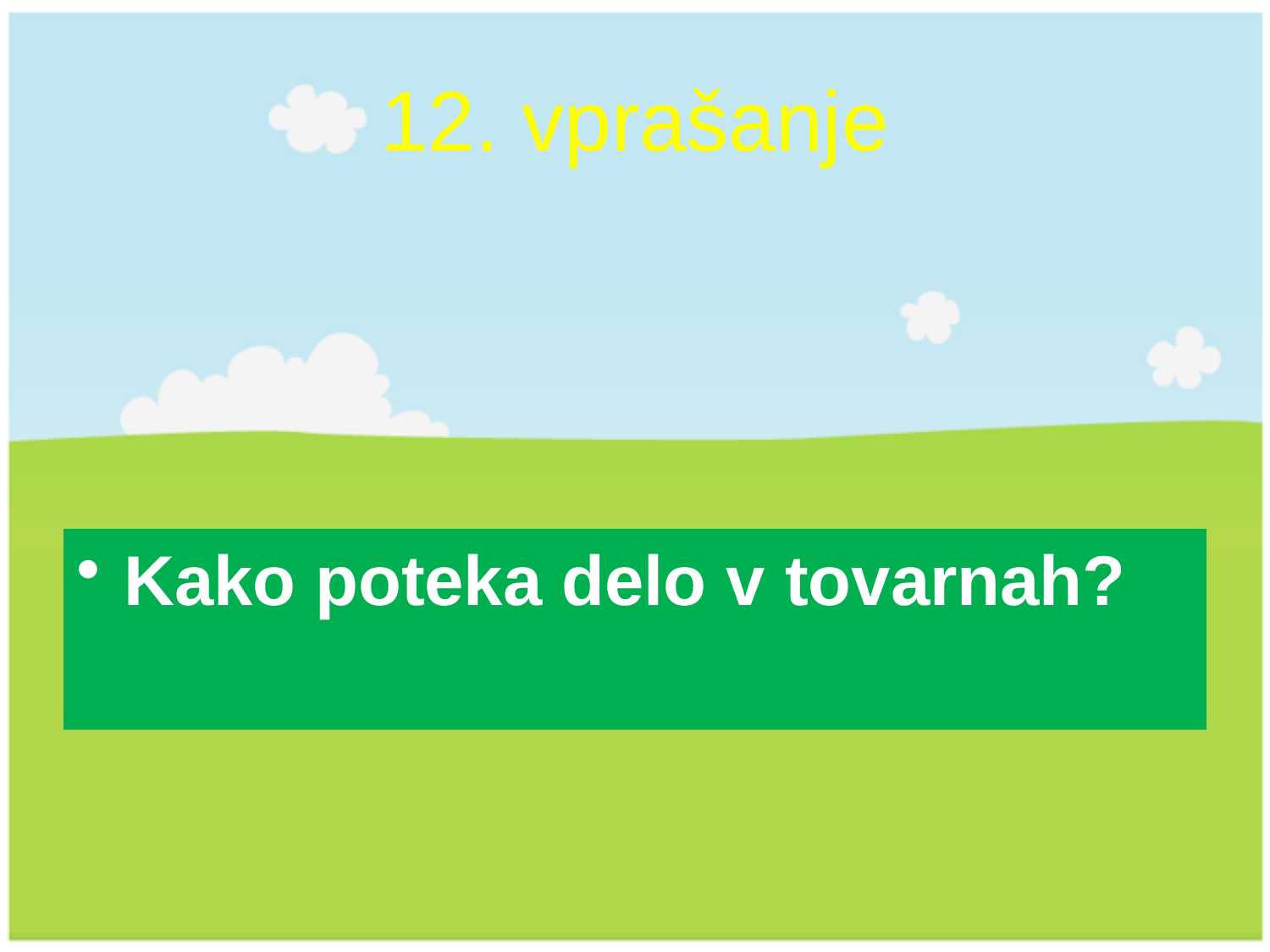

# 12. vprašanje
Kako poteka delo v tovarnah?